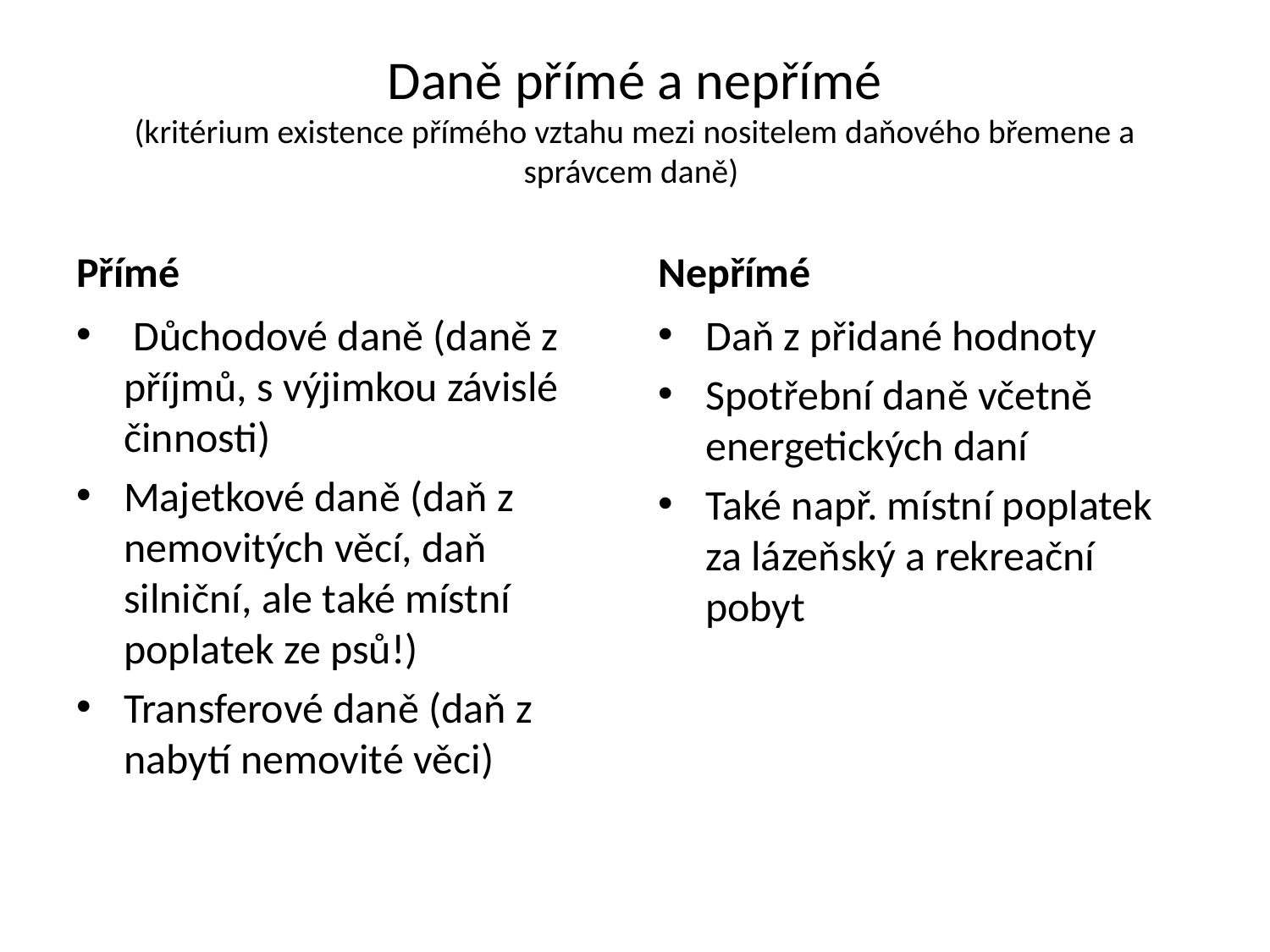

# Daně přímé a nepřímé (kritérium existence přímého vztahu mezi nositelem daňového břemene a správcem daně)
Přímé
Nepřímé
 Důchodové daně (daně z příjmů, s výjimkou závislé činnosti)
Majetkové daně (daň z nemovitých věcí, daň silniční, ale také místní poplatek ze psů!)
Transferové daně (daň z nabytí nemovité věci)
Daň z přidané hodnoty
Spotřební daně včetně energetických daní
Také např. místní poplatek za lázeňský a rekreační pobyt